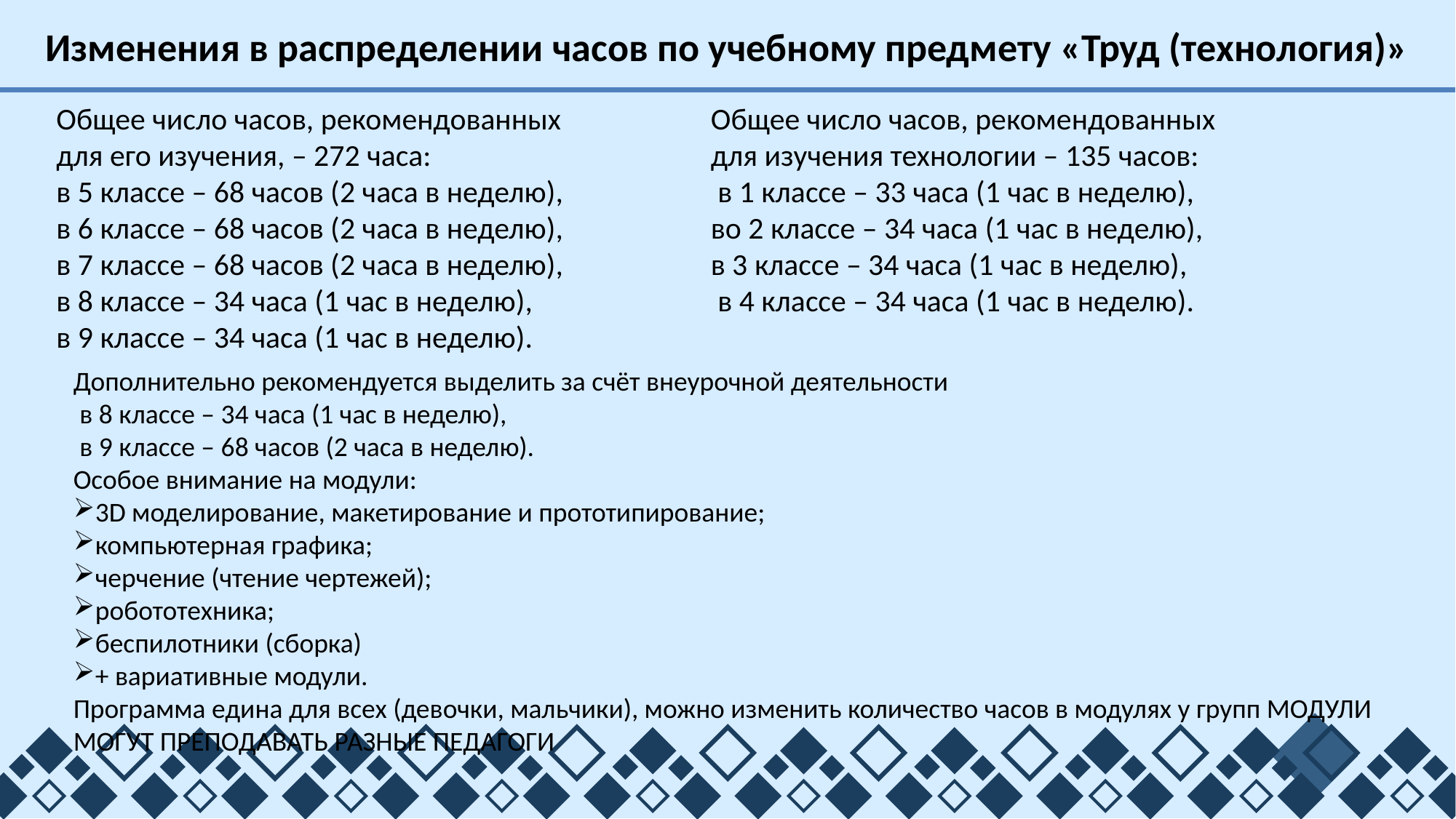

Изменения в распределении часов по учебному предмету «Труд (технология)»
Общее число часов, рекомендованных
для его изучения, – 272 часа:
в 5 классе – 68 часов (2 часа в неделю),
в 6 классе – 68 часов (2 часа в неделю),
в 7 классе – 68 часов (2 часа в неделю),
в 8 классе – 34 часа (1 час в неделю),
в 9 классе – 34 часа (1 час в неделю).

Общее число часов, рекомендованных
для изучения технологии – 135 часов:
 в 1 классе – 33 часа (1 час в неделю),
во 2 классе – 34 часа (1 час в неделю),
в 3 классе – 34 часа (1 час в неделю),
 в 4 классе – 34 часа (1 час в неделю).

Дополнительно рекомендуется выделить за счёт внеурочной деятельности
 в 8 классе – 34 часа (1 час в неделю),
 в 9 классе – 68 часов (2 часа в неделю).
Особое внимание на модули:
3D моделирование, макетирование и прототипирование;
компьютерная графика;
черчение (чтение чертежей);
робототехника;
беспилотники (сборка)
+ вариативные модули.
Программа едина для всех (девочки, мальчики), можно изменить количество часов в модулях у групп МОДУЛИ МОГУТ ПРЕПОДАВАТЬ РАЗНЫЕ ПЕДАГОГИ